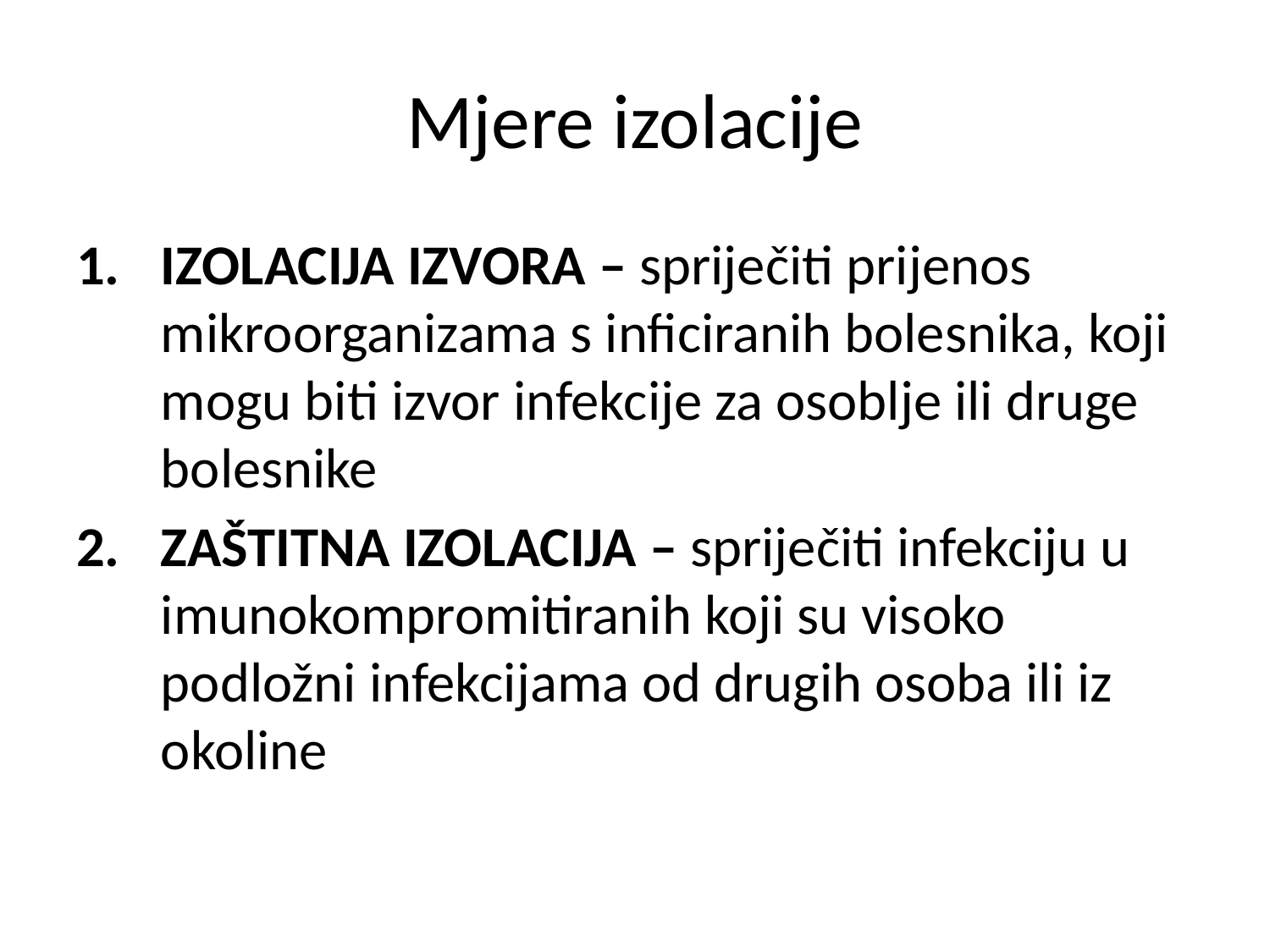

# Mjere izolacije
IZOLACIJA IZVORA – spriječiti prijenos mikroorganizama s inficiranih bolesnika, koji mogu biti izvor infekcije za osoblje ili druge bolesnike
ZAŠTITNA IZOLACIJA – spriječiti infekciju u imunokompromitiranih koji su visoko podložni infekcijama od drugih osoba ili iz okoline